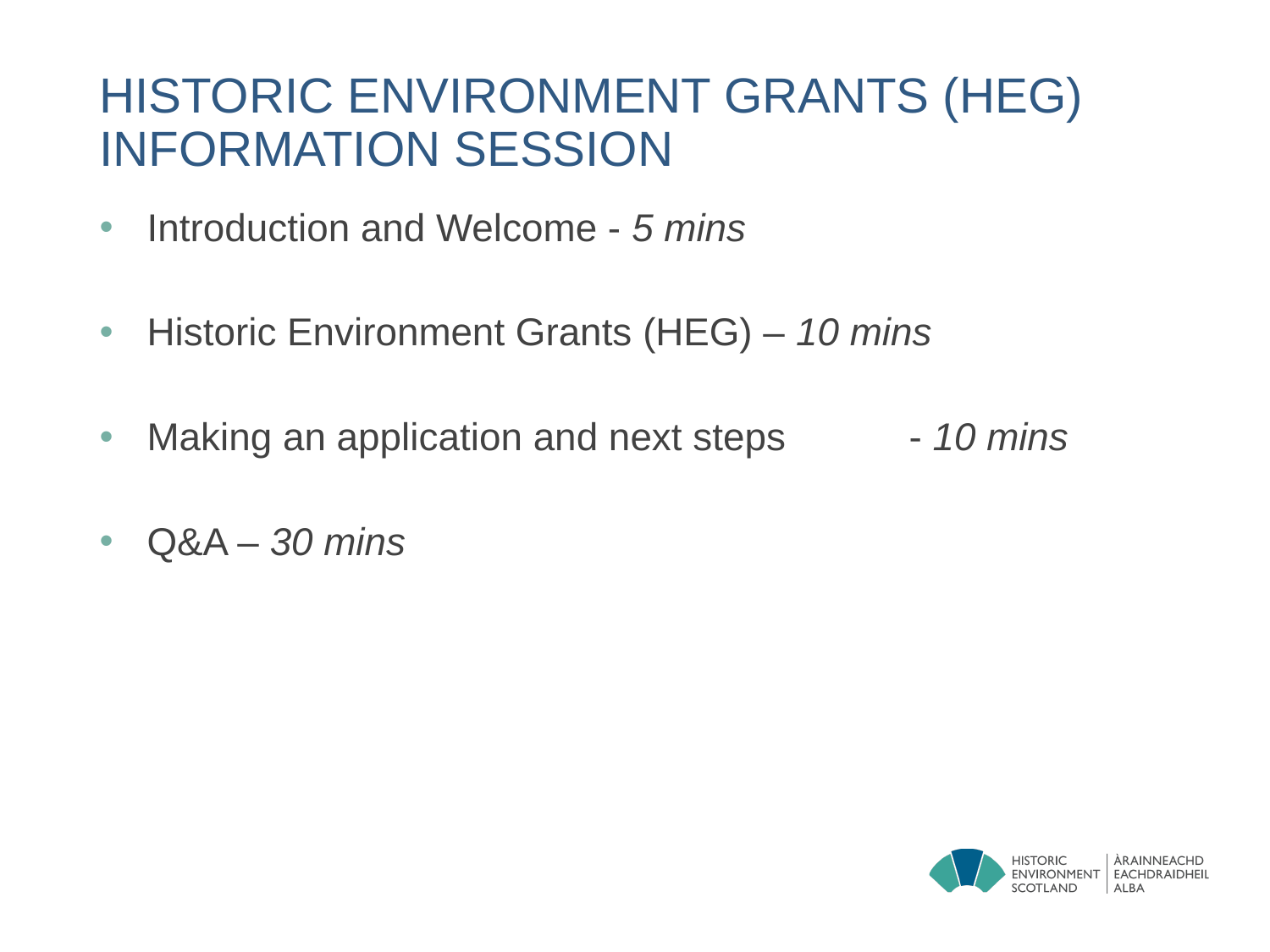

# Historic environment grants (HEG) INFORMATION SESSION
Introduction and Welcome - 5 mins

Historic Environment Grants (HEG) – 10 mins

Making an application and next steps	- 10 mins

Q&A – 30 mins